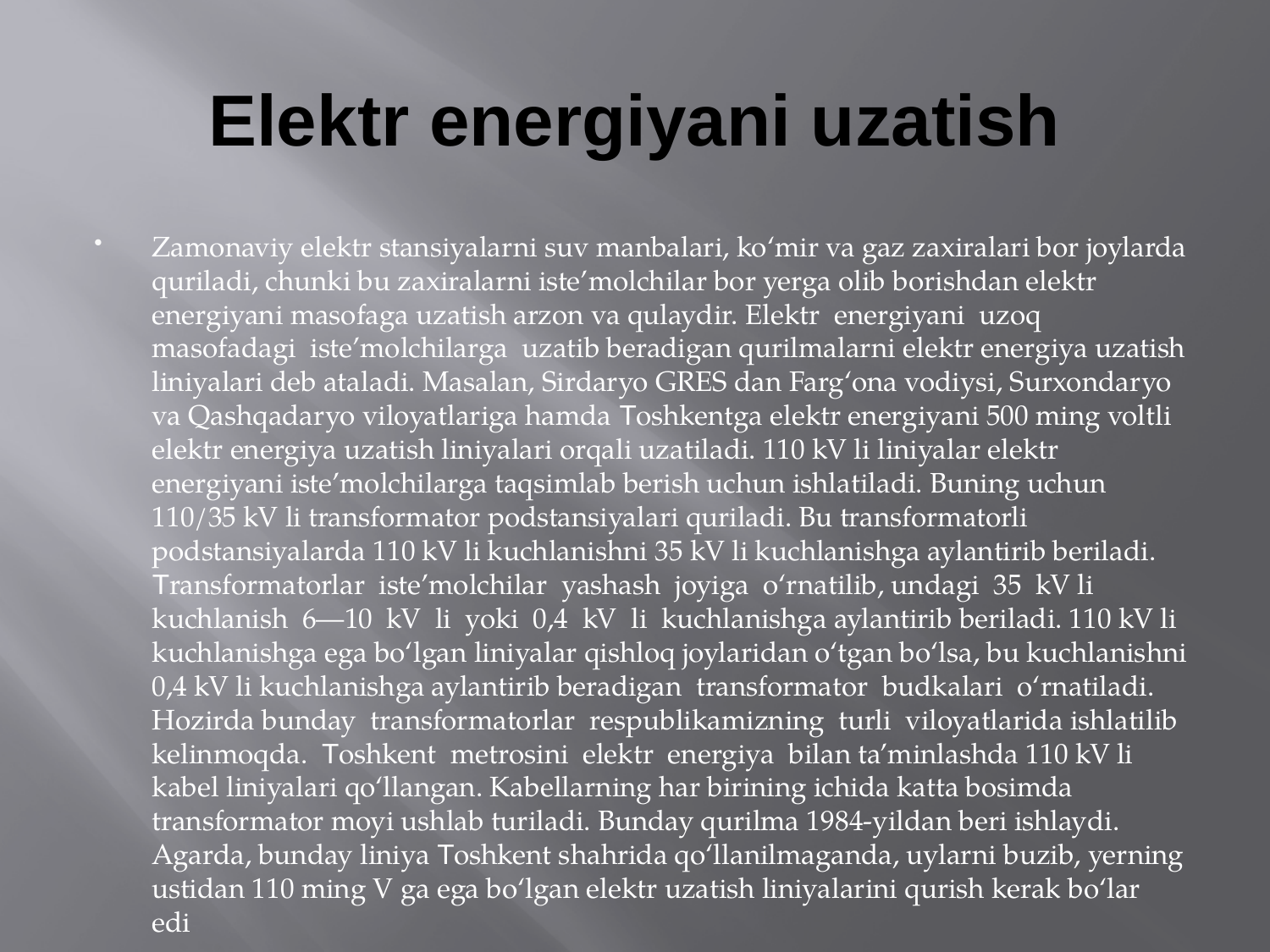

# Elektr energiyani uzatish
Zamonaviy elektr stansiyalarni suv manbalari, ko‘mir va gaz zaxiralari bor joylarda quriladi, chunki bu zaxiralarni iste’molchilar bor yerga olib borishdan elektr energiyani masofaga uzatish arzon va qulaydir. Elektr  energiyani  uzoq  masofadagi  iste’molchilarga  uzatib beradigan qurilmalarni elektr energiya uzatish liniyalari deb ataladi. Masalan, Sirdaryo GRES dan Farg‘ona vodiysi, Surxondaryo va Qashqadaryo viloyatlariga hamda Тoshkentga elektr energiyani 500 ming voltli elektr energiya uzatish liniyalari orqali uzatiladi. 110 kV li liniyalar elektr energiyani iste’molchilarga taqsimlab berish uchun ishlatiladi. Buning uchun 110/35 kV li transformator podstansiyalari quriladi. Bu transformatorli podstansiyalarda 110 kV li kuchlanishni 35 kV li kuchlanishga aylantirib beriladi. Тransformatorlar  iste’molchilar  yashash  joyiga  o‘rnatilib, undagi  35  kV li  kuchlanish  6—10  kV  li  yoki  0,4  kV  li  kuchlanishga aylantirib beriladi. 110 kV li kuchlanishga ega bo‘lgan liniyalar qishloq joylaridan o‘tgan bo‘lsa, bu kuchlanishni 0,4 kV li kuchlanishga aylantirib beradigan  transformator  budkalari  o‘rnatiladi.  Hozirda bunday  transformatorlar  respublikamizning  turli  viloyatlarida ishlatilib  kelinmoqda.  Тoshkent  metrosini  elektr  energiya  bilan ta’minlashda 110 kV li kabel liniyalari qo‘llangan. Kabellarning har birining ichida katta bosimda transformator moyi ushlab turiladi. Bunday qurilma 1984-yildan beri ishlaydi. Agarda, bunday liniya Тoshkent shahrida qo‘llanilmaganda, uylarni buzib, yerning ustidan 110 ming V ga ega bo‘lgan elektr uzatish liniyalarini qurish kerak bo‘lar  edi